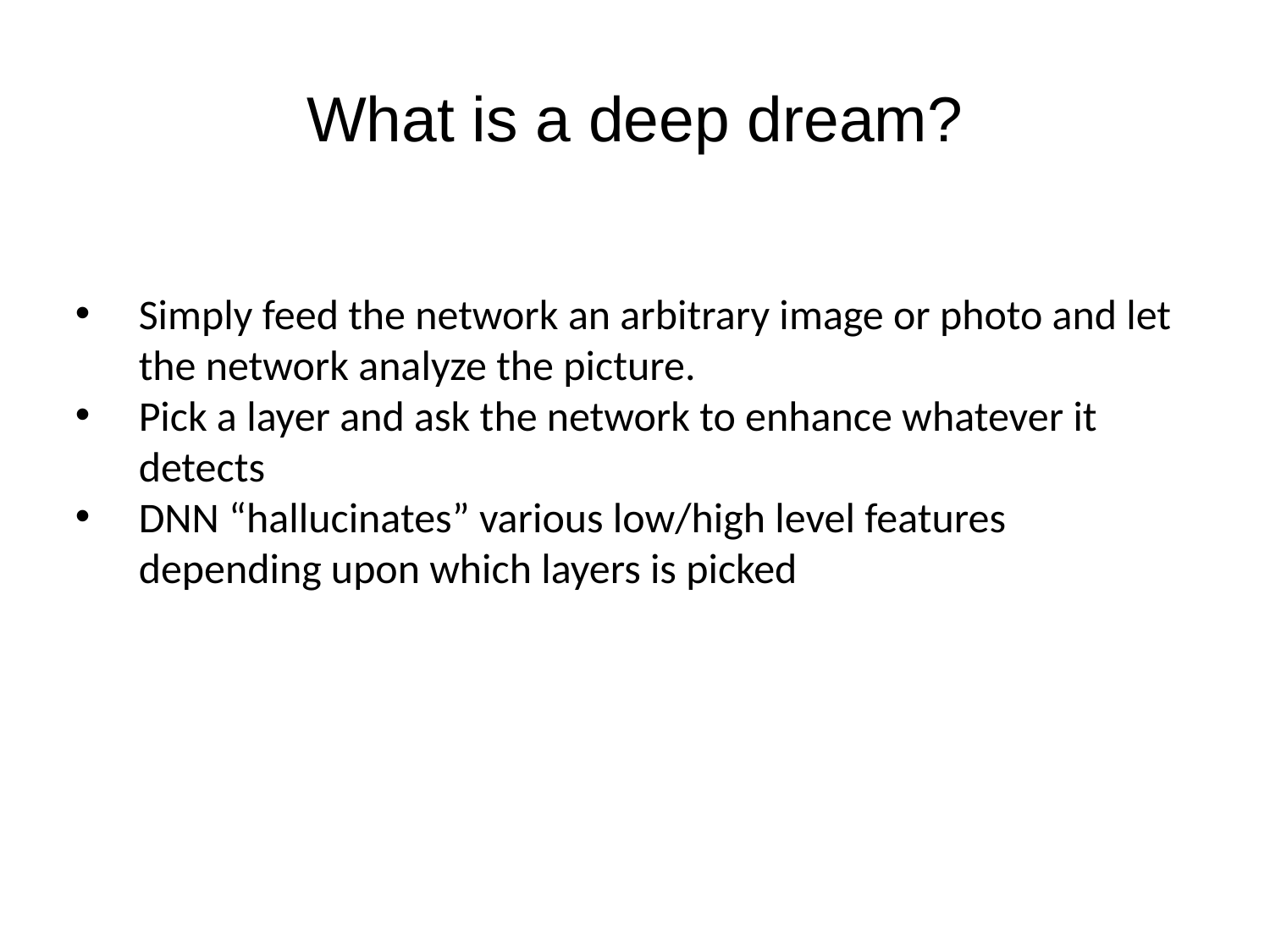

# What is a deep dream?

Simply feed the network an arbitrary image or photo and let the network analyze the picture.
Pick a layer and ask the network to enhance whatever it detects
DNN “hallucinates” various low/high level features depending upon which layers is picked